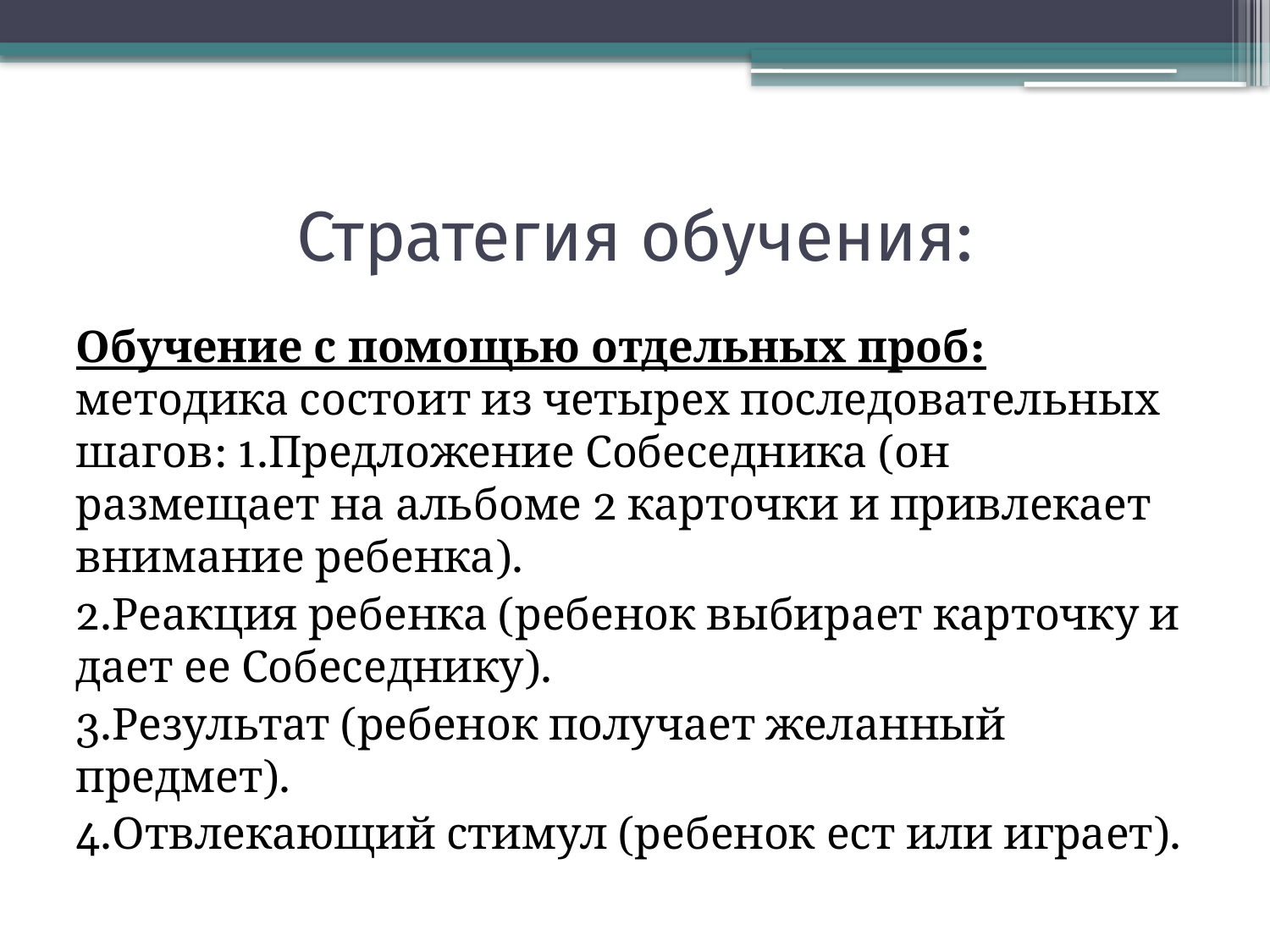

# Стратегия обучения:
Обучение с помощью отдельных проб: методика состоит из четырех последовательных шагов: 1.Предложение Собеседника (он размещает на альбоме 2 карточки и привлекает внимание ребенка).
2.Реакция ребенка (ребенок выбирает карточку и дает ее Собеседнику).
3.Результат (ребенок получает желанный предмет).
4.Отвлекающий стимул (ребенок ест или играет).